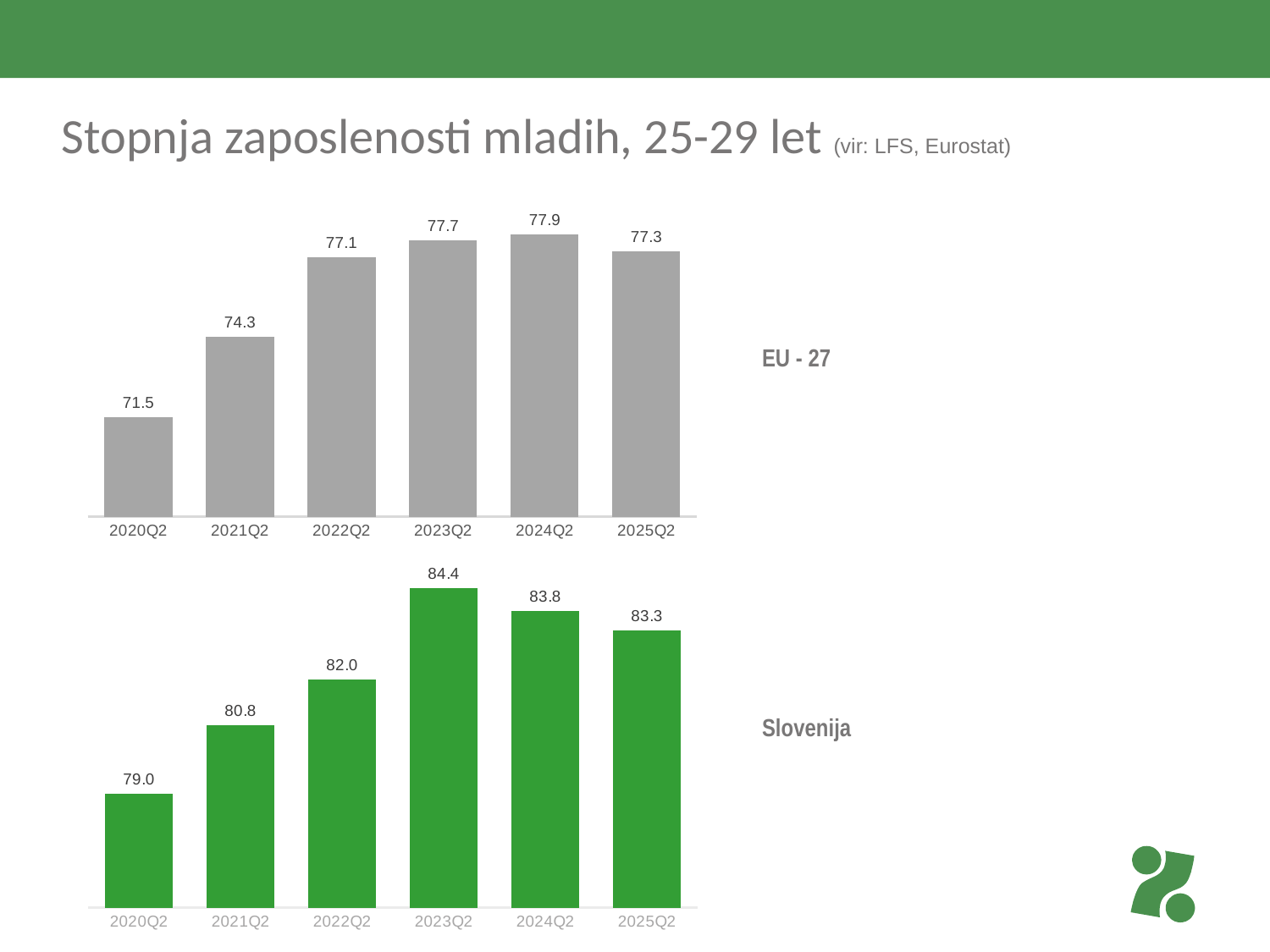

# Stopnja zaposlenosti mladih, 25-29 let (vir: LFS, Eurostat)

### Chart

| Category | European Union - 27 countries (from 2020) |
|---|---|
| 2020Q2 | 71.5 |
| 2021Q2 | 74.3 |
| 2022Q2 | 77.1 |
| 2023Q2 | 77.7 |
| 2024Q2 | 77.9 |
| 2025Q2 | 77.3 |
EU - 27

### Chart

| Category | Slovenia |
|---|---|
| 2020Q2 | 79.0 |
| 2021Q2 | 80.8 |
| 2022Q2 | 82.0 |
| 2023Q2 | 84.4 |
| 2024Q2 | 83.8 |
| 2025Q2 | 83.3 |
Slovenija